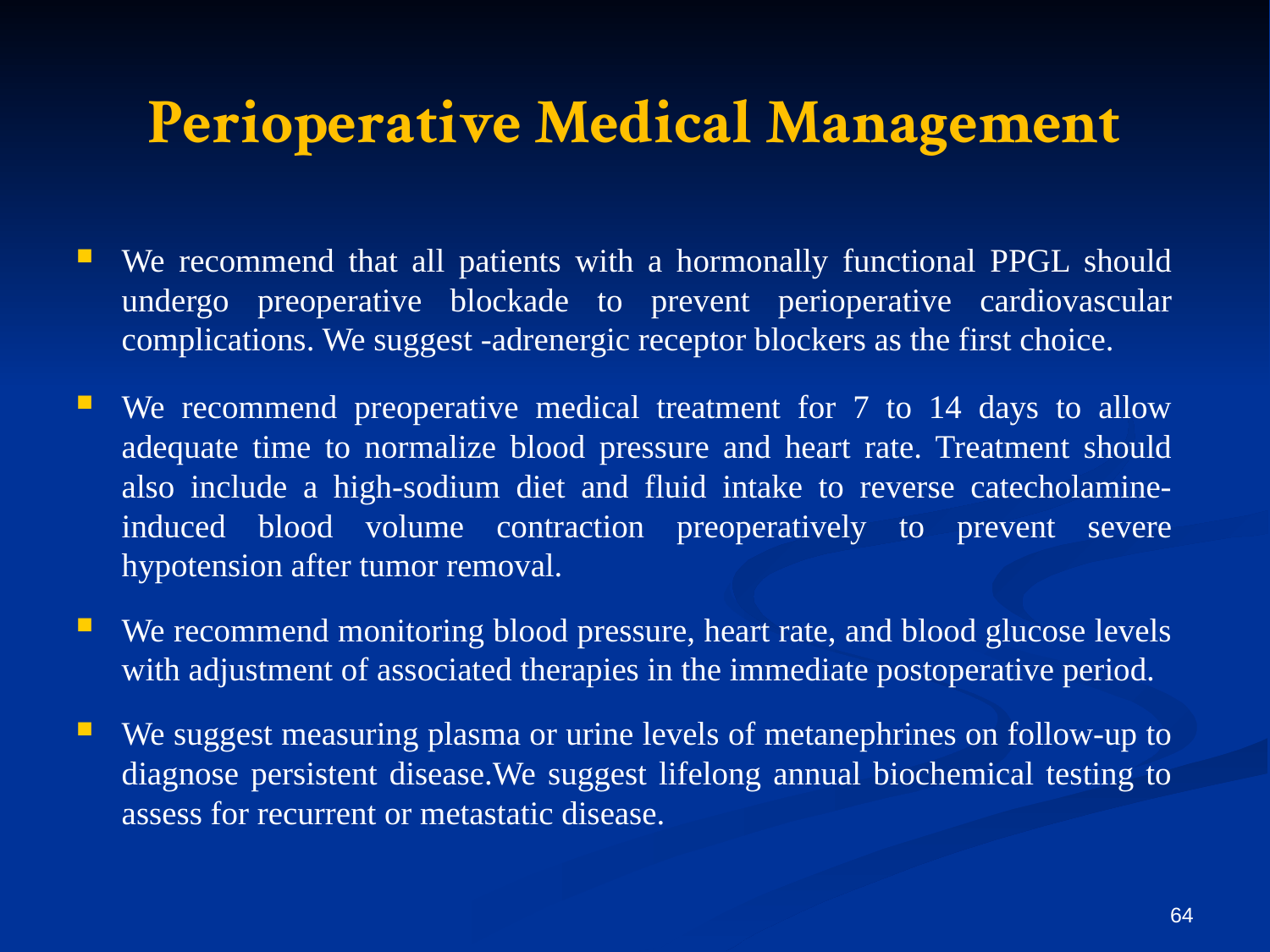

# Perioperative Medical Management
We recommend that all patients with a hormonally functional PPGL should undergo preoperative blockade to prevent perioperative cardiovascular complications. We suggest -adrenergic receptor blockers as the first choice.

We recommend preoperative medical treatment for 7 to 14 days to allow adequate time to normalize blood pressure and heart rate. Treatment should also include a high-sodium diet and fluid intake to reverse catecholamine- induced blood volume contraction preoperatively to prevent severe hypotension after tumor removal.

We recommend monitoring blood pressure, heart rate, and blood glucose levels with adjustment of associated therapies in the immediate postoperative period.

We suggest measuring plasma or urine levels of metanephrines on follow-up to diagnose persistent disease.We suggest lifelong annual biochemical testing to assess for recurrent or metastatic disease.
64